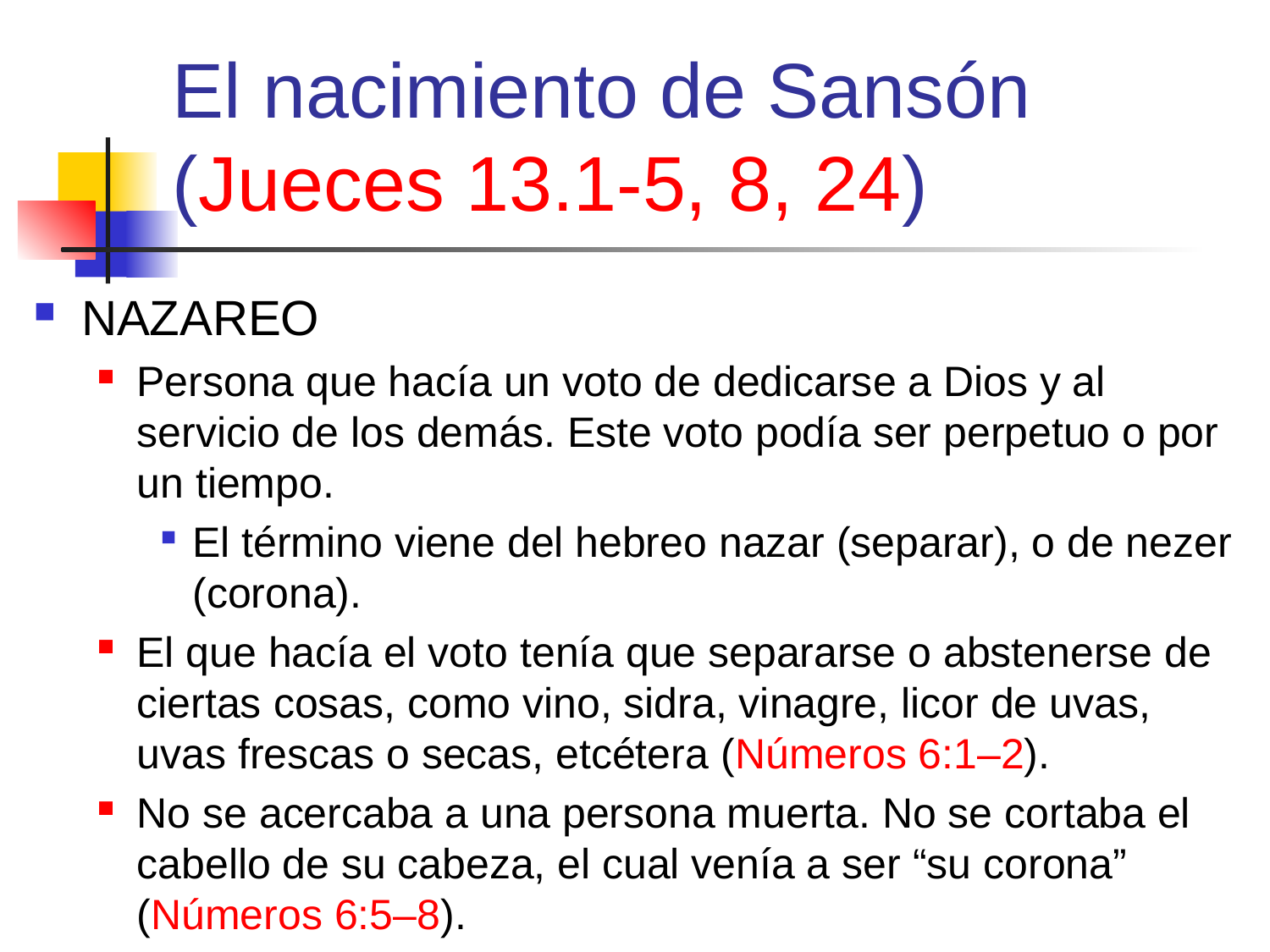

# El nacimiento de Sansón (Jueces 13.1-5, 8, 24)
NAZAREO
Persona que hacía un voto de dedicarse a Dios y al servicio de los demás. Este voto podía ser perpetuo o por un tiempo.
El término viene del hebreo nazar (separar), o de nezer (corona).
El que hacía el voto tenía que separarse o abstenerse de ciertas cosas, como vino, sidra, vinagre, licor de uvas, uvas frescas o secas, etcétera (Números 6:1–2).
No se acercaba a una persona muerta. No se cortaba el cabello de su cabeza, el cual venía a ser “su corona” (Números 6:5–8).